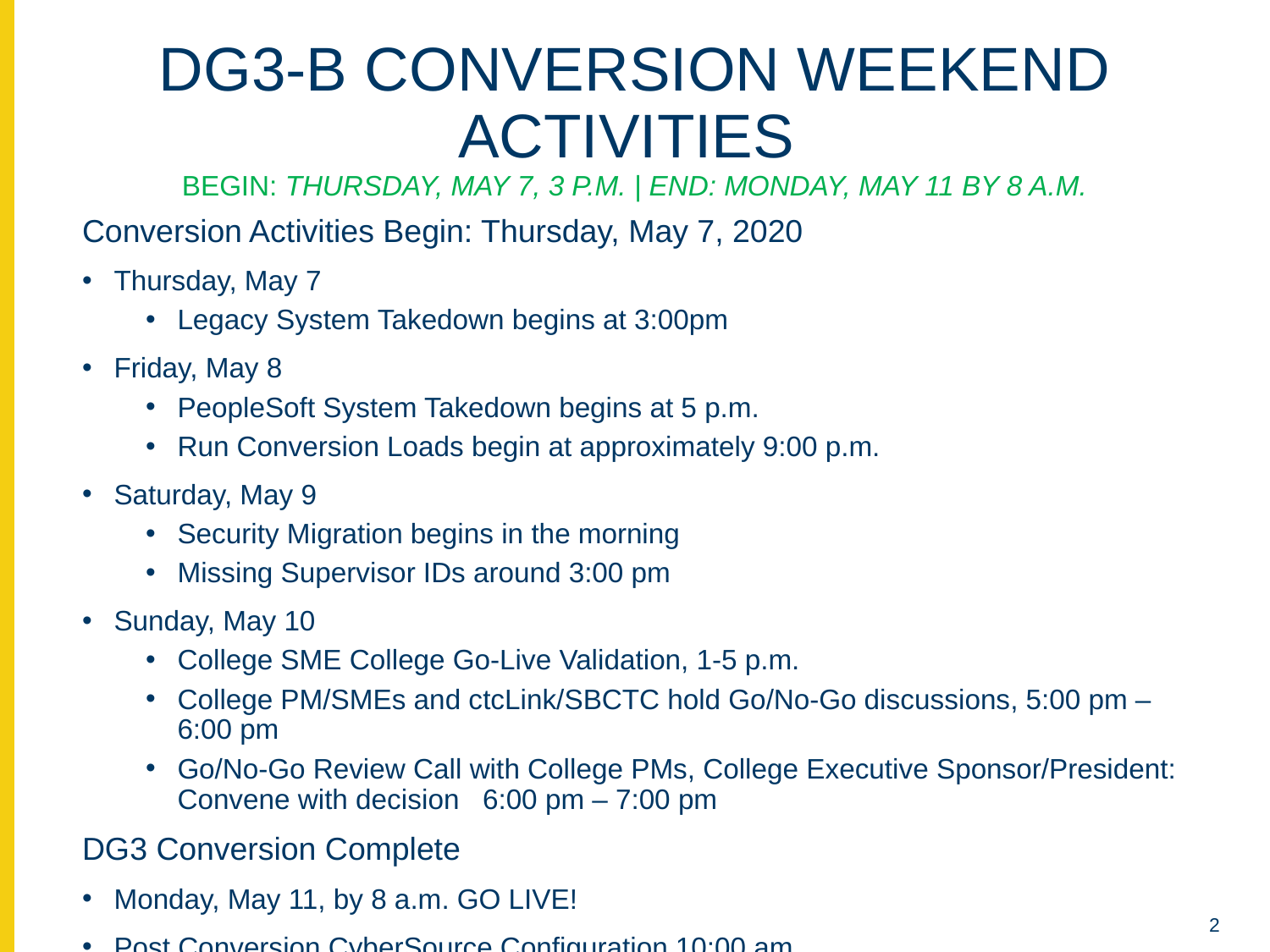

# dg3-b Conversion Weekend Activities begin: Thursday, may 7, 3 p.m. | end: Monday, May 11 by 8 a.m.
Conversion Activities Begin: Thursday, May 7, 2020
Thursday, May 7
Legacy System Takedown begins at 3:00pm
Friday, May 8
PeopleSoft System Takedown begins at 5 p.m.
Run Conversion Loads begin at approximately 9:00 p.m.
Saturday, May 9
Security Migration begins in the morning
Missing Supervisor IDs around 3:00 pm
Sunday, May 10
College SME College Go-Live Validation, 1-5 p.m.
College PM/SMEs and ctcLink/SBCTC hold Go/No-Go discussions, 5:00 pm – 6:00 pm
Go/No-Go Review Call with College PMs, College Executive Sponsor/President: Convene with decision   6:00 pm – 7:00 pm
DG3 Conversion Complete
Monday, May 11, by 8 a.m. GO LIVE!
Post Conversion CyberSource Configuration 10:00 am

2